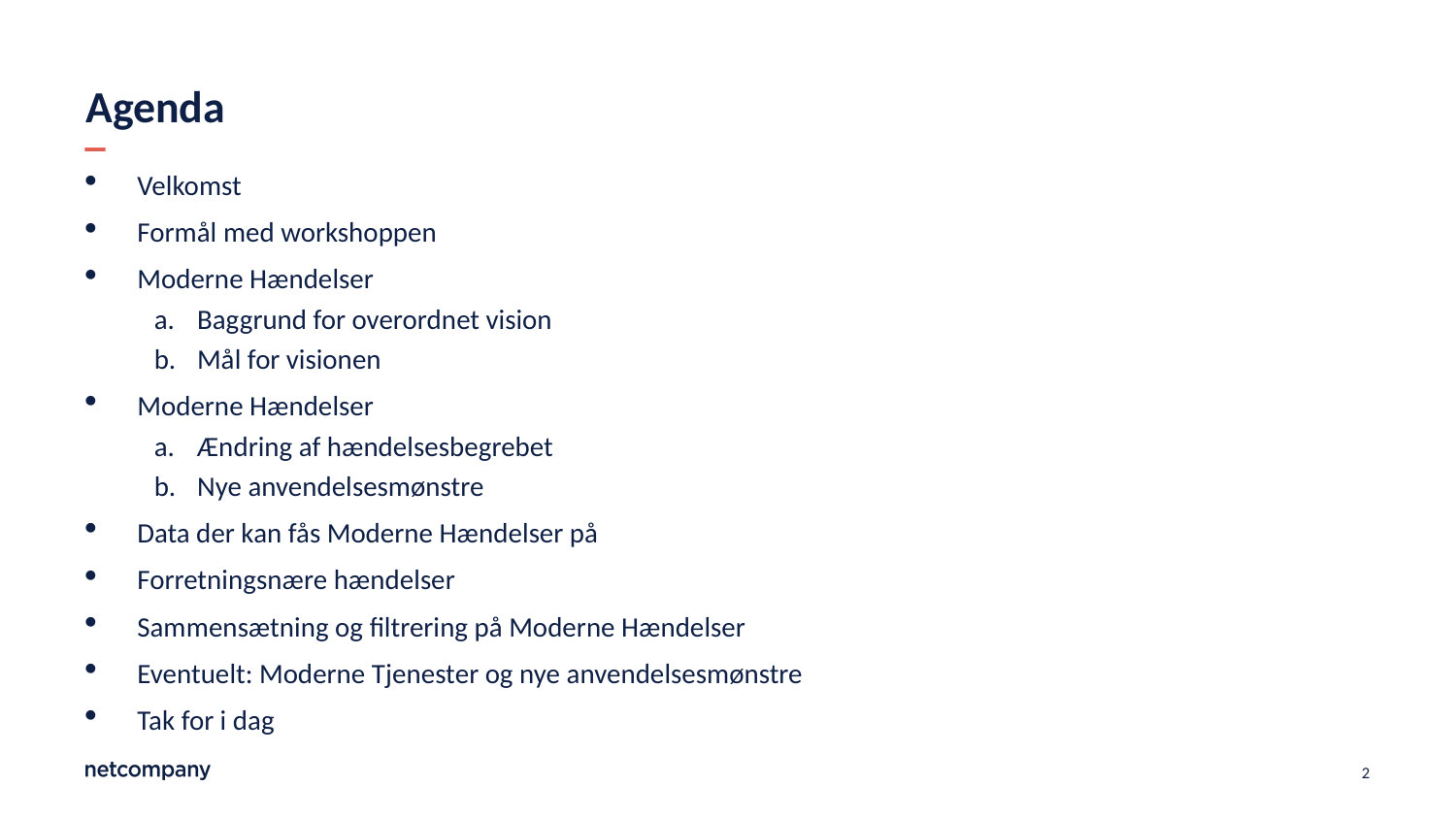

# Agenda
Velkomst
Formål med workshoppen
Moderne Hændelser
Baggrund for overordnet vision
Mål for visionen
Moderne Hændelser
Ændring af hændelsesbegrebet
Nye anvendelsesmønstre
Data der kan fås Moderne Hændelser på
Forretningsnære hændelser
Sammensætning og filtrering på Moderne Hændelser
Eventuelt: Moderne Tjenester og nye anvendelsesmønstre
Tak for i dag